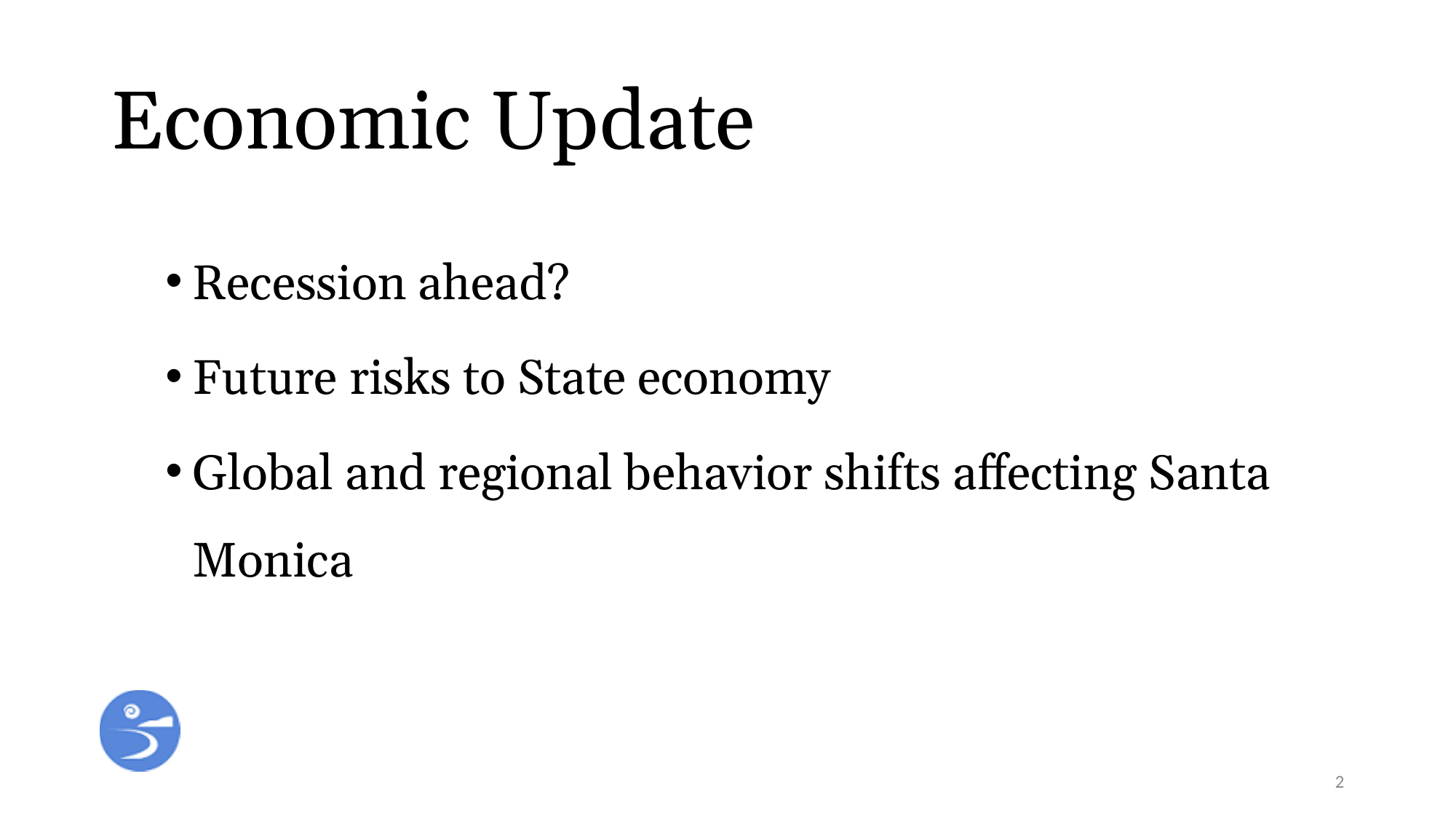

# Economic Update
Recession ahead?
Future risks to State economy
Global and regional behavior shifts affecting Santa Monica
2